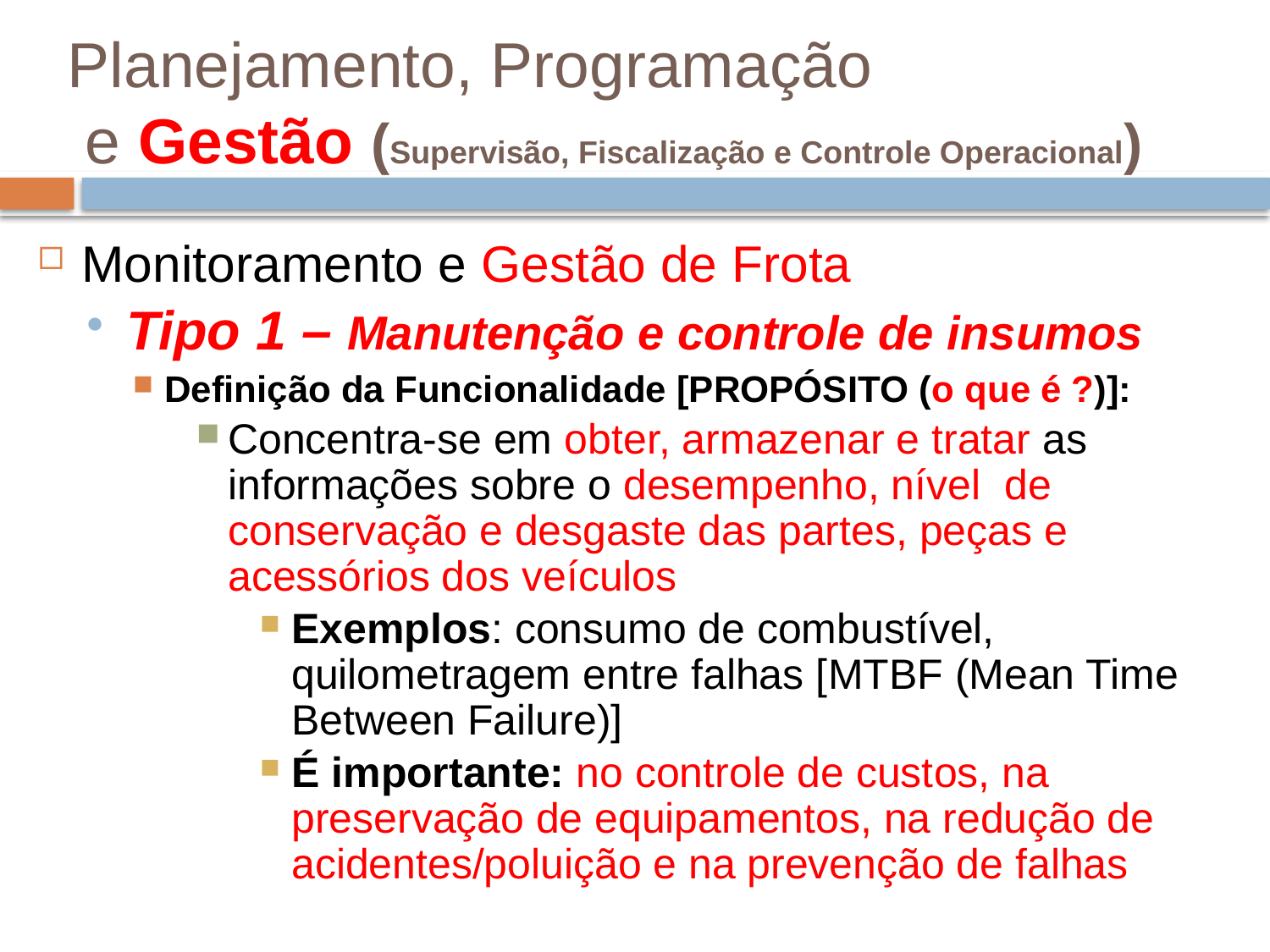

# Planejamento, Programação e Gestão (Supervisão, Fiscalização e Controle Operacional)

Monitoramento e Gestão de Frota
Tipo 1 – Manutenção e controle de insumos
Definição da Funcionalidade [PROPÓSITO (o que é ?)]:
Concentra-se em obter, armazenar e tratar as informações sobre o desempenho, nível  de conservação e desgaste das partes, peças e acessórios dos veículos
Exemplos: consumo de combustível, quilometragem entre falhas [MTBF (Mean Time Between Failure)]
É importante: no controle de custos, na preservação de equipamentos, na redução de acidentes/poluição e na prevenção de falhas